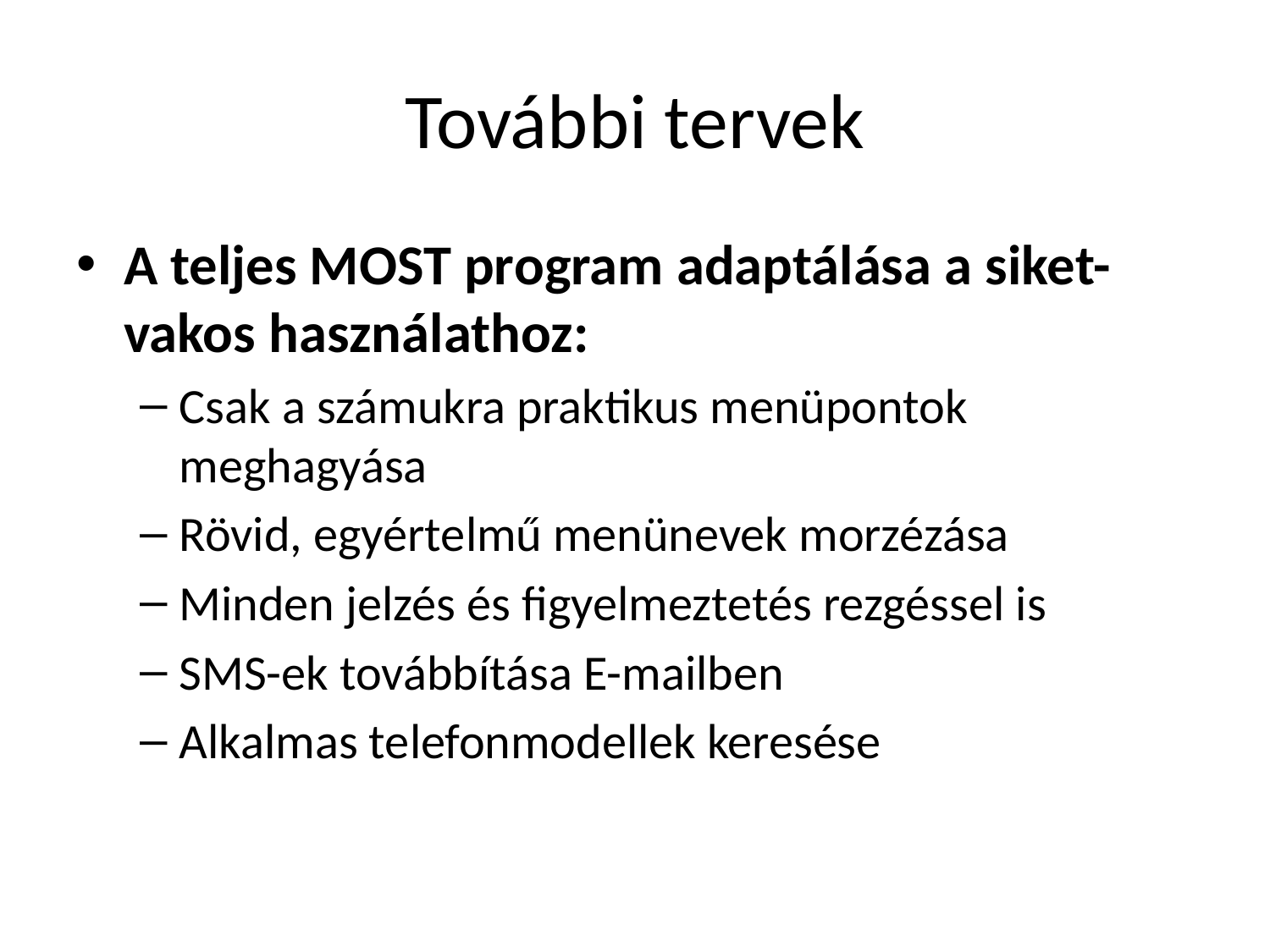

# További tervek
A teljes MOST program adaptálása a siket-vakos használathoz:
Csak a számukra praktikus menüpontok meghagyása
Rövid, egyértelmű menünevek morzézása
Minden jelzés és figyelmeztetés rezgéssel is
SMS-ek továbbítása E-mailben
Alkalmas telefonmodellek keresése